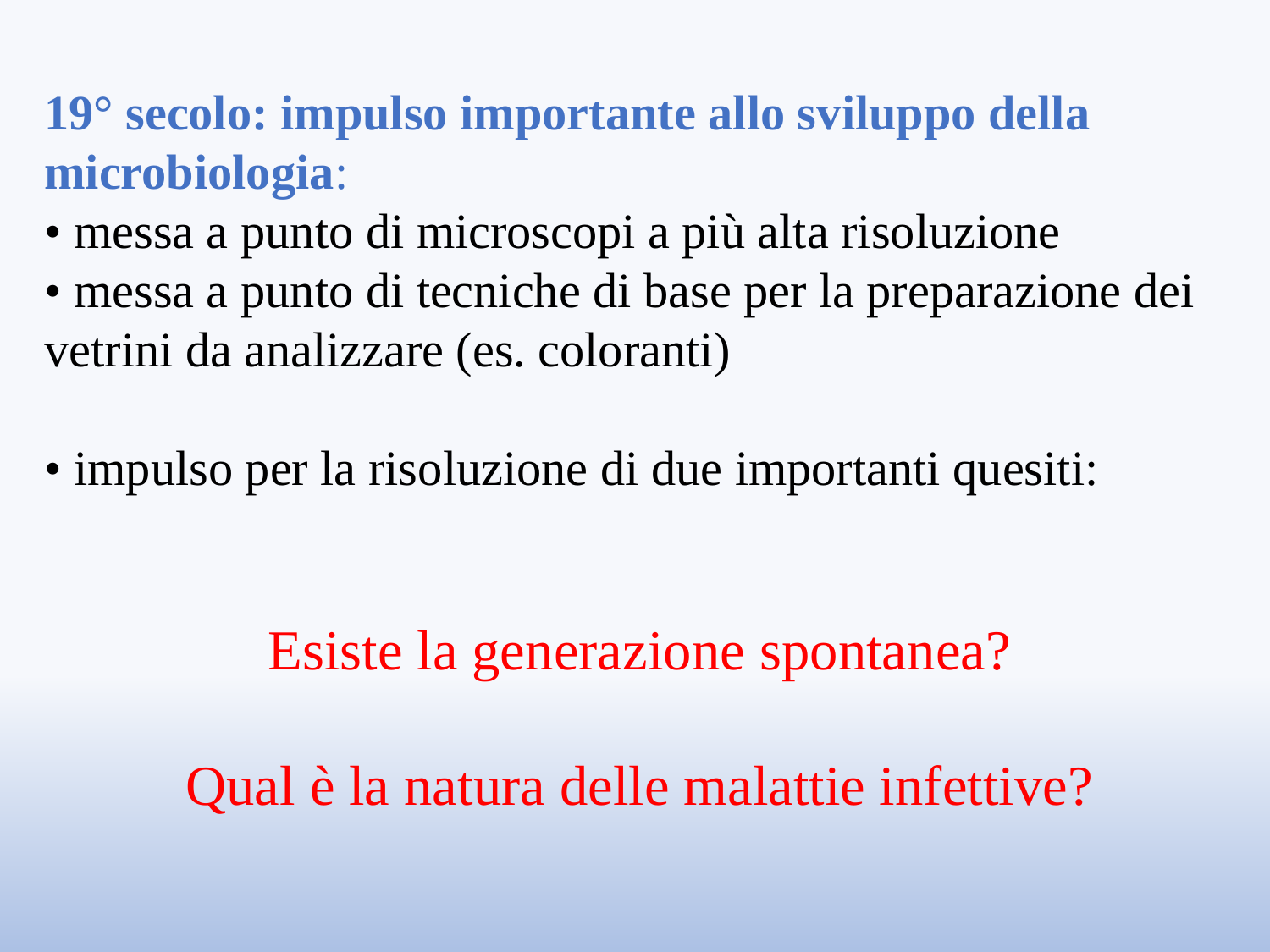

19° secolo: impulso importante allo sviluppo della microbiologia:
• messa a punto di microscopi a più alta risoluzione
• messa a punto di tecniche di base per la preparazione dei vetrini da analizzare (es. coloranti)
• impulso per la risoluzione di due importanti quesiti:

Esiste la generazione spontanea?
Qual è la natura delle malattie infettive?